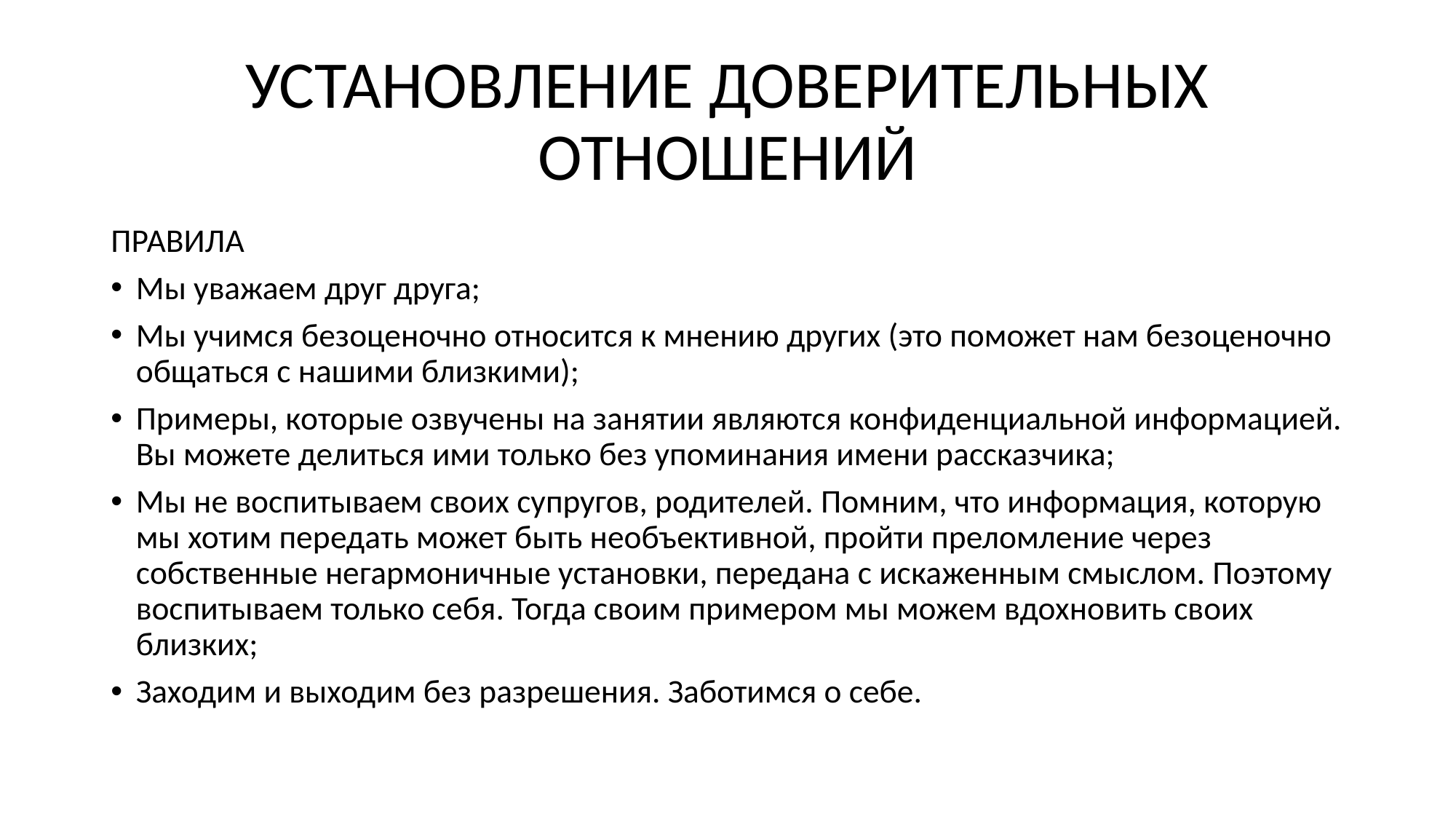

# УСТАНОВЛЕНИЕ ДОВЕРИТЕЛЬНЫХ ОТНОШЕНИЙ
ПРАВИЛА
Мы уважаем друг друга;
Мы учимся безоценочно относится к мнению других (это поможет нам безоценочно общаться с нашими близкими);
Примеры, которые озвучены на занятии являются конфиденциальной информацией. Вы можете делиться ими только без упоминания имени рассказчика;
Мы не воспитываем своих супругов, родителей. Помним, что информация, которую мы хотим передать может быть необъективной, пройти преломление через собственные негармоничные установки, передана с искаженным смыслом. Поэтому воспитываем только себя. Тогда своим примером мы можем вдохновить своих близких;
Заходим и выходим без разрешения. Заботимся о себе.